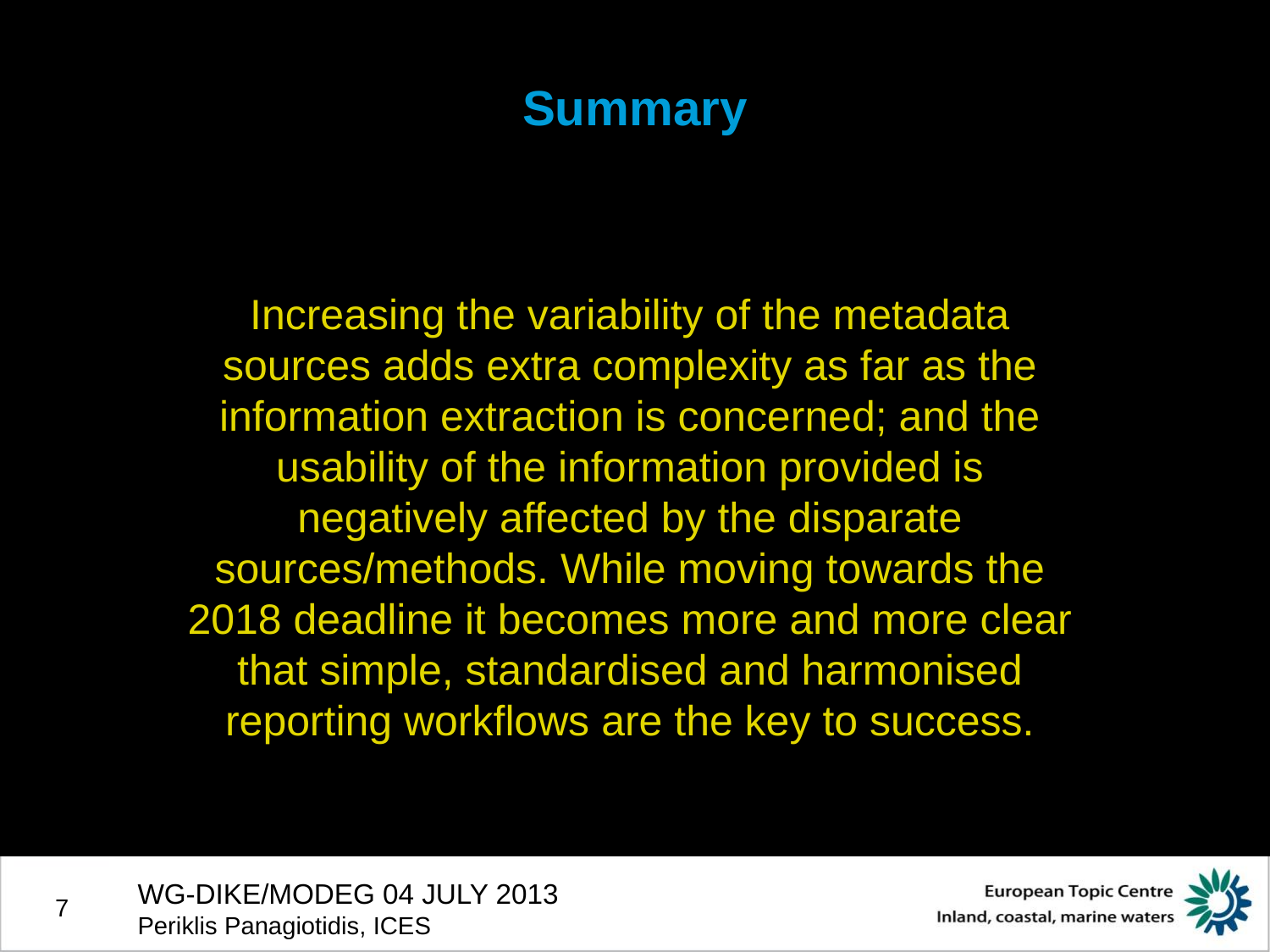

# Summary
Increasing the variability of the metadata sources adds extra complexity as far as the information extraction is concerned; and the usability of the information provided is negatively affected by the disparate sources/methods. While moving towards the 2018 deadline it becomes more and more clear that simple, standardised and harmonised reporting workflows are the key to success.
WG-DIKE/MODEG 04 JULY 2013
Periklis Panagiotidis, ICES